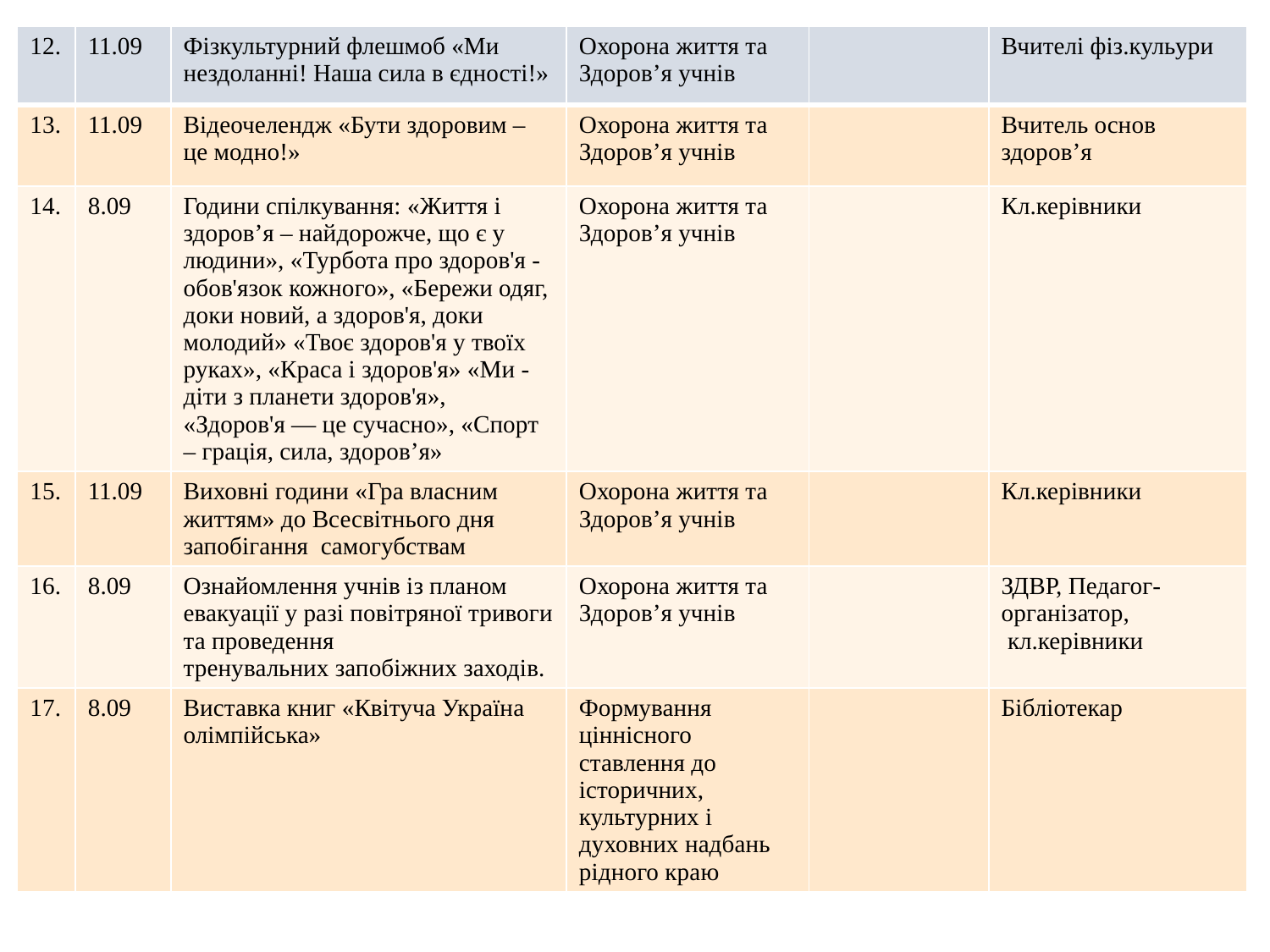

| 12. | 11.09 | Фізкультурний флешмоб «Ми нездоланні! Наша сила в єдності!» | Охорона життя та Здоров’я учнів |  | Вчителі фіз.кульури |
| --- | --- | --- | --- | --- | --- |
| 13. | 11.09 | Відеочелендж «Бути здоровим – це модно!» | Охорона життя та Здоров’я учнів |  | Вчитель основ здоров’я |
| 14. | 8.09 | Години спілкування: «Життя і здоров’я – найдорожче, що є у людини», «Турбота про здоров'я - обов'язок кожного», «Бережи одяг, доки новий, а здоров'я, доки молодий» «Твоє здоров'я у твоїх руках», «Краса і здоров'я» «Ми - діти з планети здоров'я», «Здоров'я — це сучасно», «Спорт – грація, сила, здоров’я» | Охорона життя та Здоров’я учнів |  | Кл.керівники |
| 15. | 11.09 | Виховні години «Гра власним життям» до Всесвітнього дня запобігання самогубствам | Охорона життя та Здоров’я учнів |  | Кл.керівники |
| 16. | 8.09 | Ознайомлення учнів із планом евакуації у разі повітряної тривоги та проведення тренувальних запобіжних заходів. | Охорона життя та Здоров’я учнів |  | ЗДВР, Педагог-організатор, кл.керівники |
| 17. | 8.09 | Виставка книг «Квітуча Україна олімпійська» | Формування ціннісного ставлення до історичних, культурних і духовних надбань рідного краю |  | Бібліотекар |